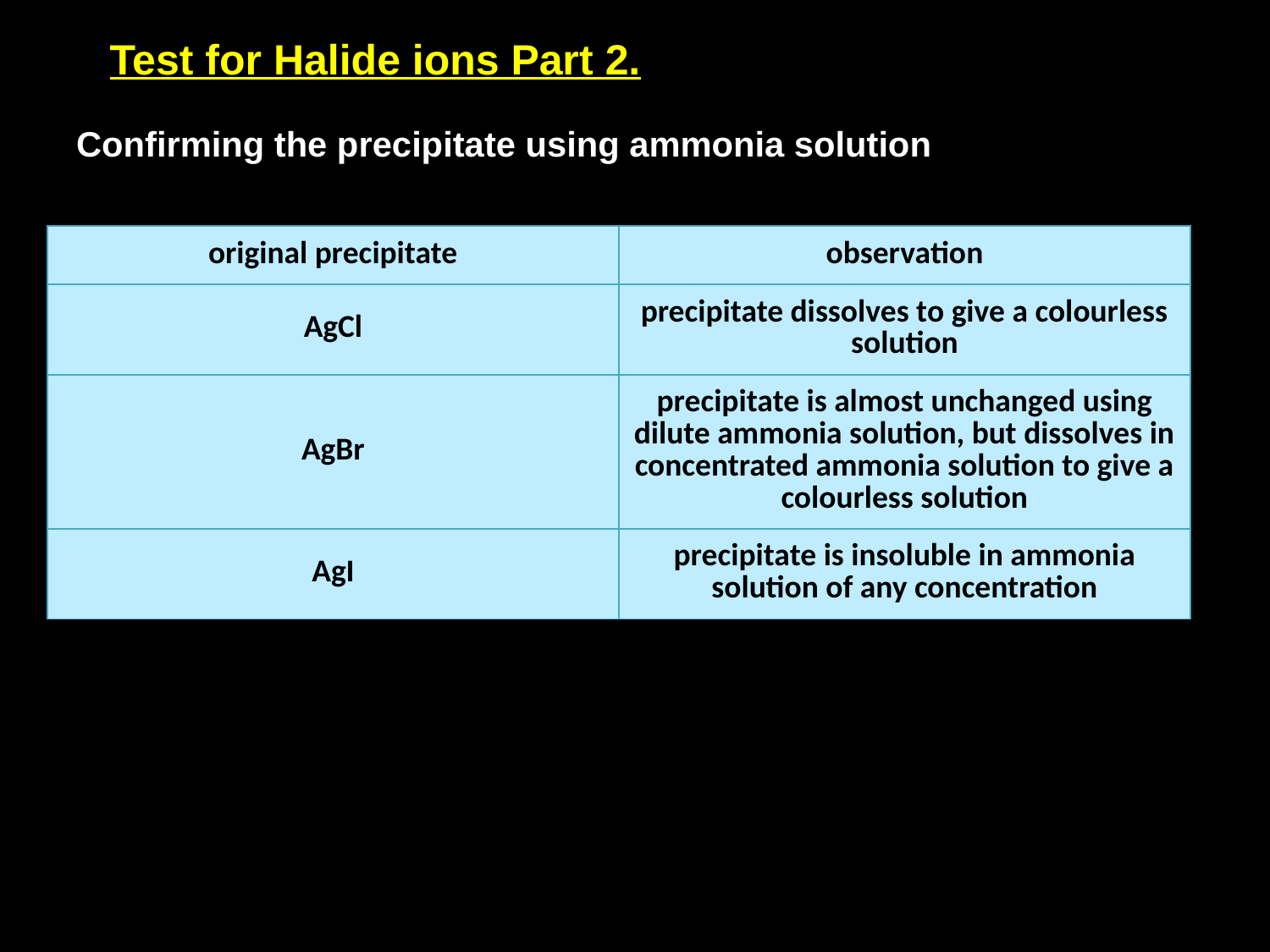

Test for Halide ions Part 2.
Confirming the precipitate using ammonia solution

| original precipitate | observation |
| --- | --- |
| AgCl | precipitate dissolves to give a colourless solution |
| AgBr | precipitate is almost unchanged using dilute ammonia solution, but dissolves in concentrated ammonia solution to give a colourless solution |
| AgI | precipitate is insoluble in ammonia solution of any concentration |